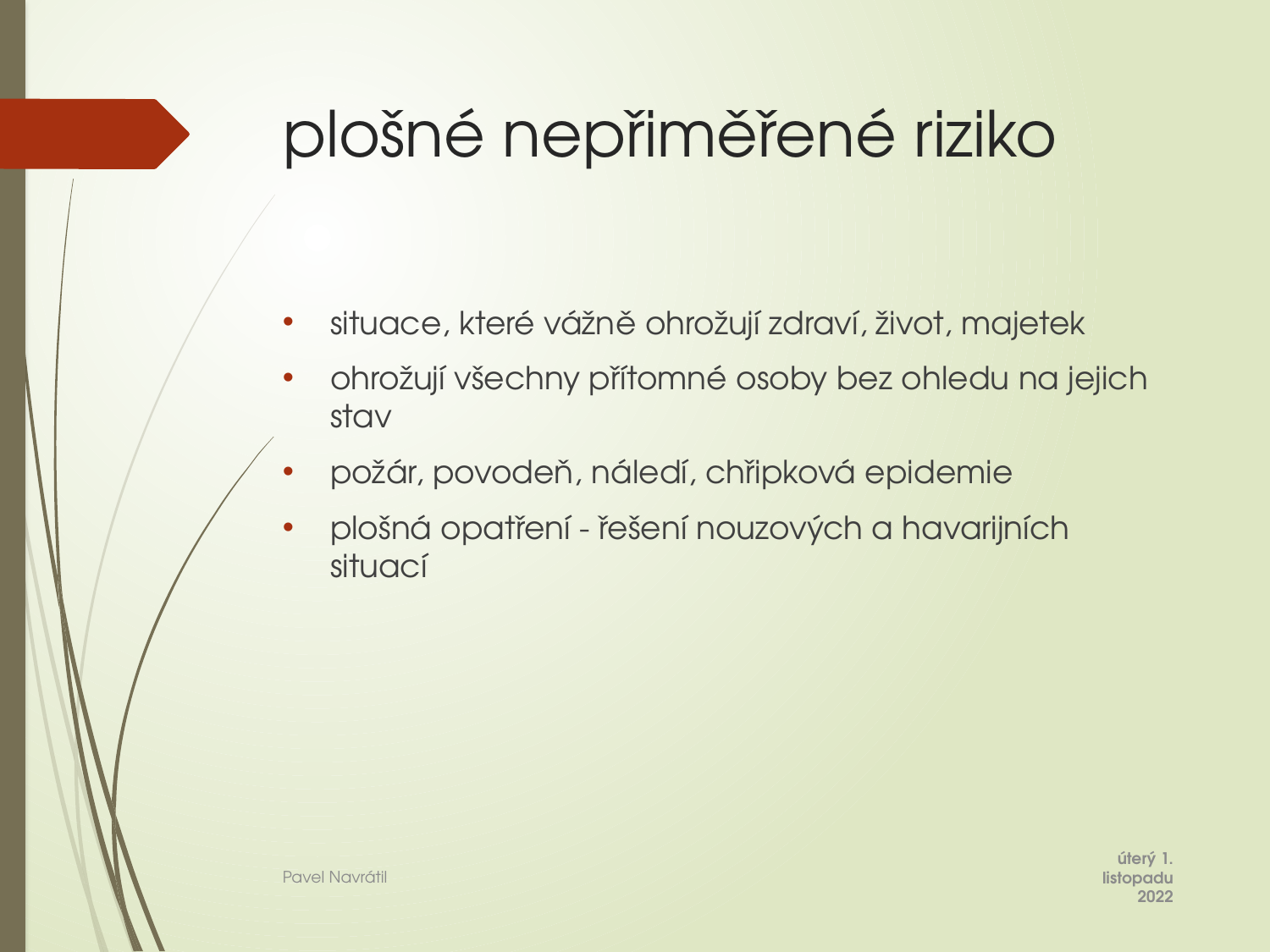

# plošné nepřiměřené riziko
situace, které vážně ohrožují zdraví, život, majetek
ohrožují všechny přítomné osoby bez ohledu na jejich stav
požár, povodeň, náledí, chřipková epidemie
plošná opatření - řešení nouzových a havarijních situací
úterý 1. listopadu 2022
Pavel Navrátil